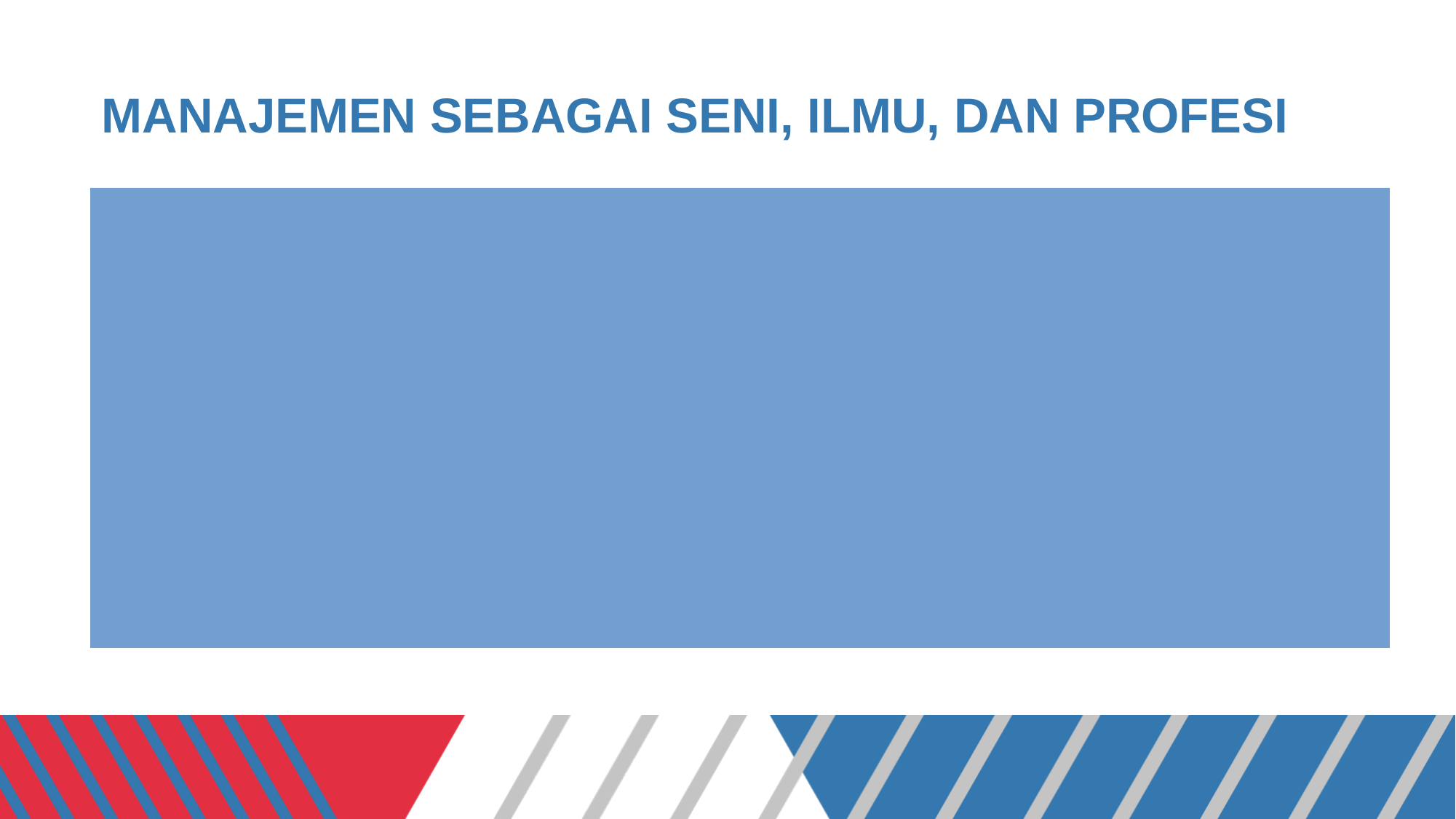

# MANAJEMEN SEBAGAI SENI, ILMU, DAN PROFESI
Manajemen sebagai seni.
Manajemen sebagai seni karena manajemen merupakan kekuatan kekuasaan pribadi yang kreaktif ditambah dengan skill dalam pelaksanaan pekerjaan.
Manajemen sebagai ilmu.
Manajemen sebagai ilmu karena manajemen adalah bagian dari gagasan manusia tentang kosmos, selain itu manajemen menggunakan metode ilmiah dalam menjelaskan fenomena manajerial.
Manajemen sebagai profesi.
Manajemen sebagai profesi karena manajemen merupakan salah satu jenis pekerjaan yang terspesialisasi.